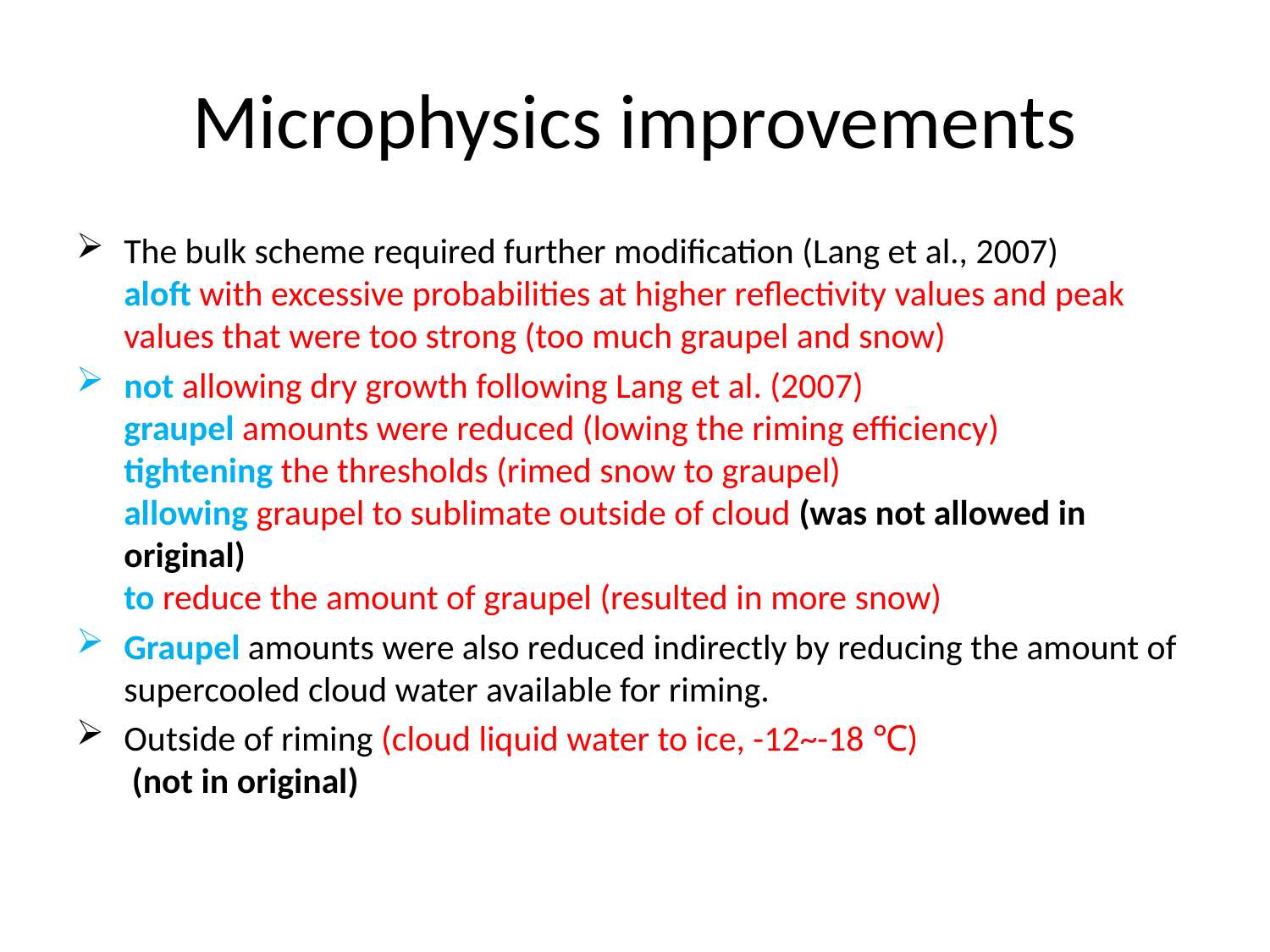

# Microphysics improvements
The bulk scheme required further modification (Lang et al., 2007)
aloft with excessive probabilities at higher reflectivity values and peak values that were too strong (too much graupel and snow)
not allowing dry growth following Lang et al. (2007)
graupel amounts were reduced (lowing the riming efficiency)
tightening the thresholds (rimed snow to graupel)
allowing graupel to sublimate outside of cloud (was not allowed in original)
to reduce the amount of graupel (resulted in more snow)
Graupel amounts were also reduced indirectly by reducing the amount of supercooled cloud water available for riming.
Outside of riming (cloud liquid water to ice, -12~-18 ℃)
 (not in original)